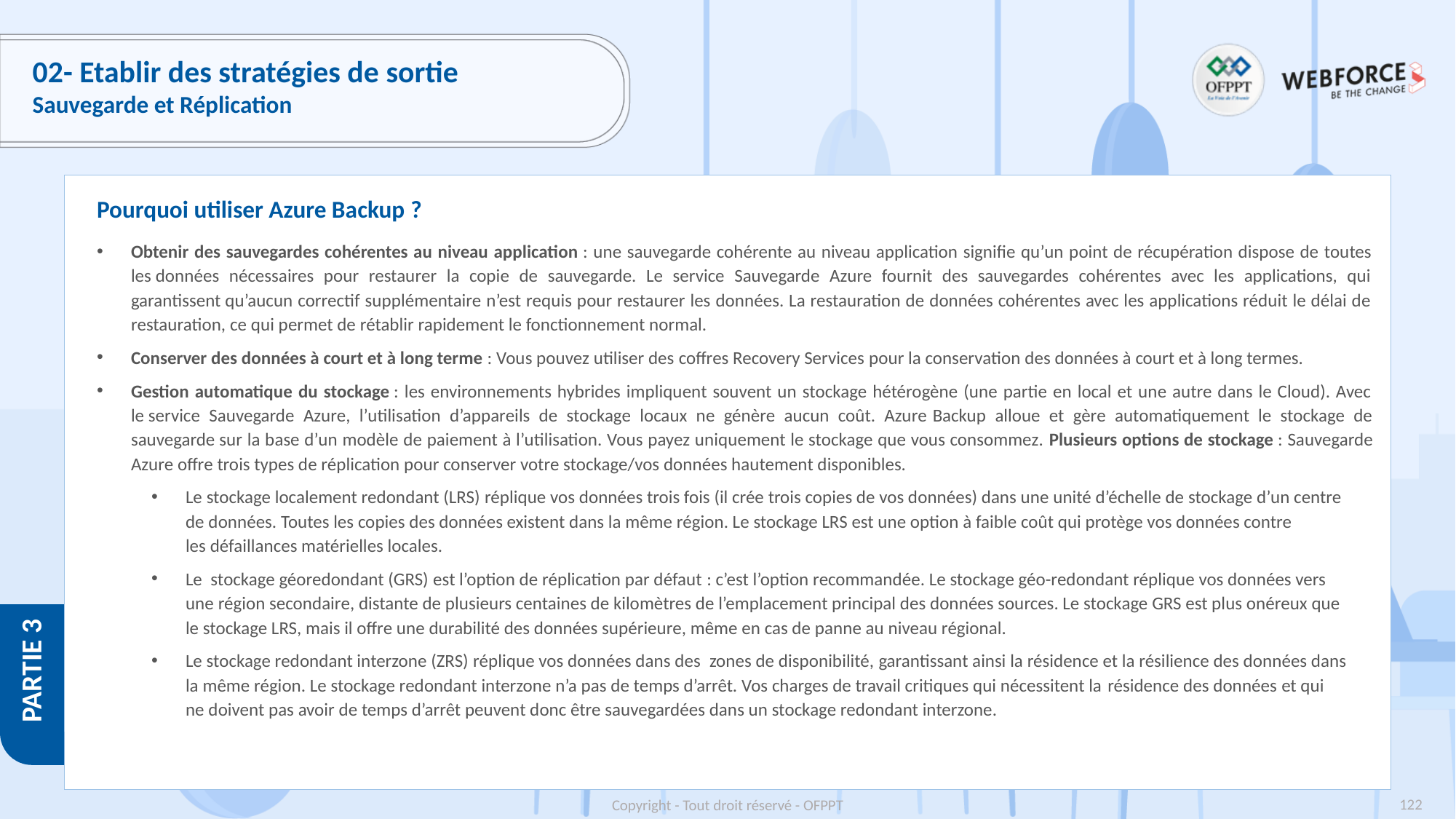

# 02- Etablir des stratégies de sortie
Sauvegarde et Réplication
Pourquoi utiliser Azure Backup ?
Obtenir des sauvegardes cohérentes au niveau application : une sauvegarde cohérente au niveau application signifie qu’un point de récupération dispose de toutes les données nécessaires pour restaurer la copie de sauvegarde. Le service Sauvegarde Azure fournit des sauvegardes cohérentes avec les applications, qui garantissent qu’aucun correctif supplémentaire n’est requis pour restaurer les données. La restauration de données cohérentes avec les applications réduit le délai de restauration, ce qui permet de rétablir rapidement le fonctionnement normal.
Conserver des données à court et à long terme : Vous pouvez utiliser des coffres Recovery Services pour la conservation des données à court et à long termes.
Gestion automatique du stockage : les environnements hybrides impliquent souvent un stockage hétérogène (une partie en local et une autre dans le Cloud). Avec le service Sauvegarde Azure, l’utilisation d’appareils de stockage locaux ne génère aucun coût. Azure Backup alloue et gère automatiquement le stockage de sauvegarde sur la base d’un modèle de paiement à l’utilisation. Vous payez uniquement le stockage que vous consommez. Plusieurs options de stockage : Sauvegarde Azure offre trois types de réplication pour conserver votre stockage/vos données hautement disponibles.
Le stockage localement redondant (LRS) réplique vos données trois fois (il crée trois copies de vos données) dans une unité d’échelle de stockage d’un centre de données. Toutes les copies des données existent dans la même région. Le stockage LRS est une option à faible coût qui protège vos données contre les défaillances matérielles locales.
Le  stockage géoredondant (GRS) est l’option de réplication par défaut : c’est l’option recommandée. Le stockage géo-redondant réplique vos données vers une région secondaire, distante de plusieurs centaines de kilomètres de l’emplacement principal des données sources. Le stockage GRS est plus onéreux que le stockage LRS, mais il offre une durabilité des données supérieure, même en cas de panne au niveau régional.
Le stockage redondant interzone (ZRS) réplique vos données dans des  zones de disponibilité, garantissant ainsi la résidence et la résilience des données dans la même région. Le stockage redondant interzone n’a pas de temps d’arrêt. Vos charges de travail critiques qui nécessitent la résidence des données et qui ne doivent pas avoir de temps d’arrêt peuvent donc être sauvegardées dans un stockage redondant interzone.